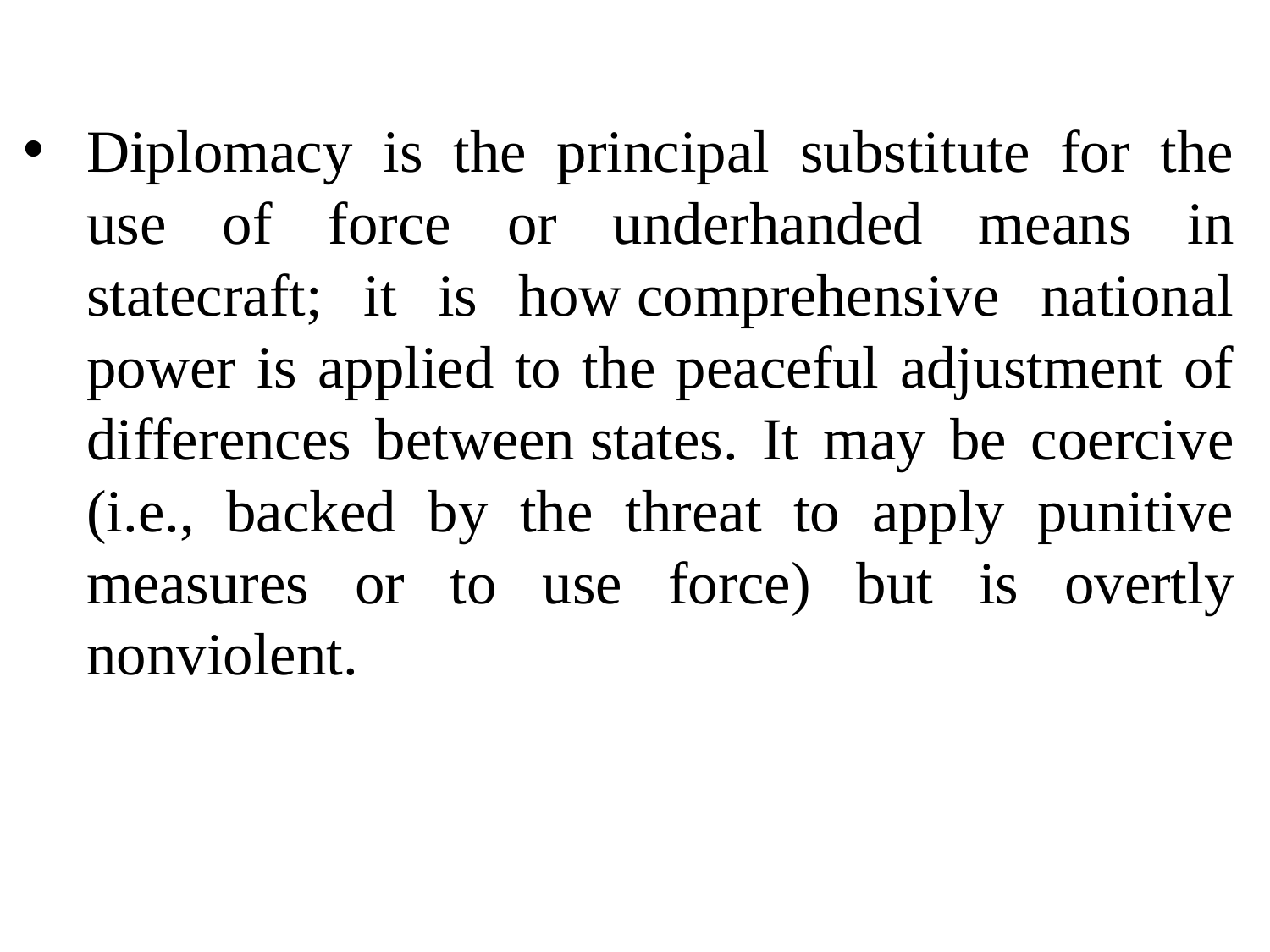

Diplomacy is the principal substitute for the use of force or underhanded means in statecraft; it is how comprehensive national power is applied to the peaceful adjustment of differences between states. It may be coercive (i.e., backed by the threat to apply punitive measures or to use force) but is overtly nonviolent.